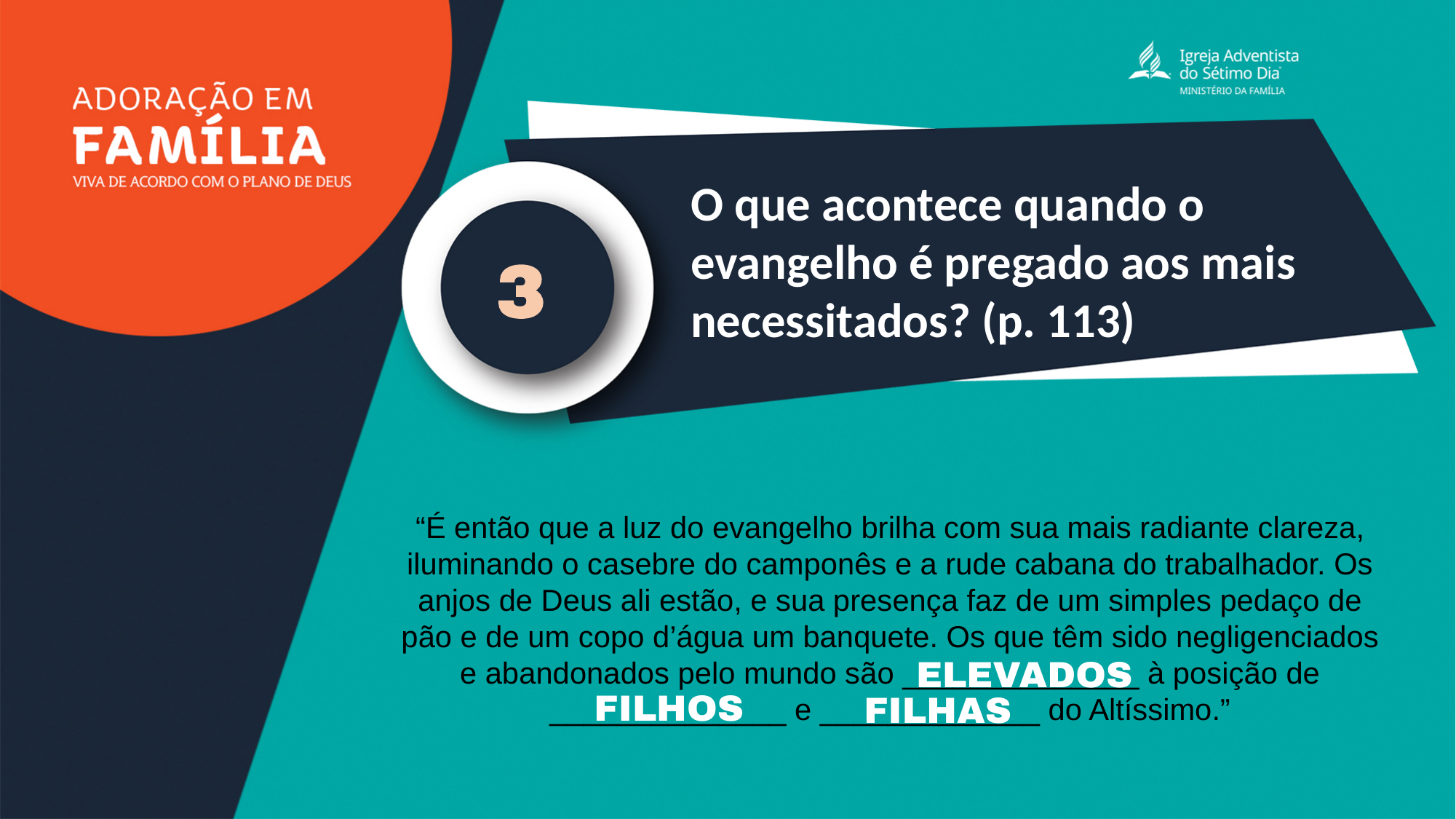

O que acontece quando o evangelho é pregado aos mais necessitados? (p. 113)
3
“É então que a luz do evangelho brilha com sua mais radiante clareza, iluminando o casebre do camponês e a rude cabana do trabalhador. Os anjos de Deus ali estão, e sua presença faz de um simples pedaço de pão e de um copo d’água um banquete. Os que têm sido negligenciados e abandonados pelo mundo são ______________ à posição de ______________ e _____________ do Altíssimo.”
ELEVADOS
FILHOS
FILHAS